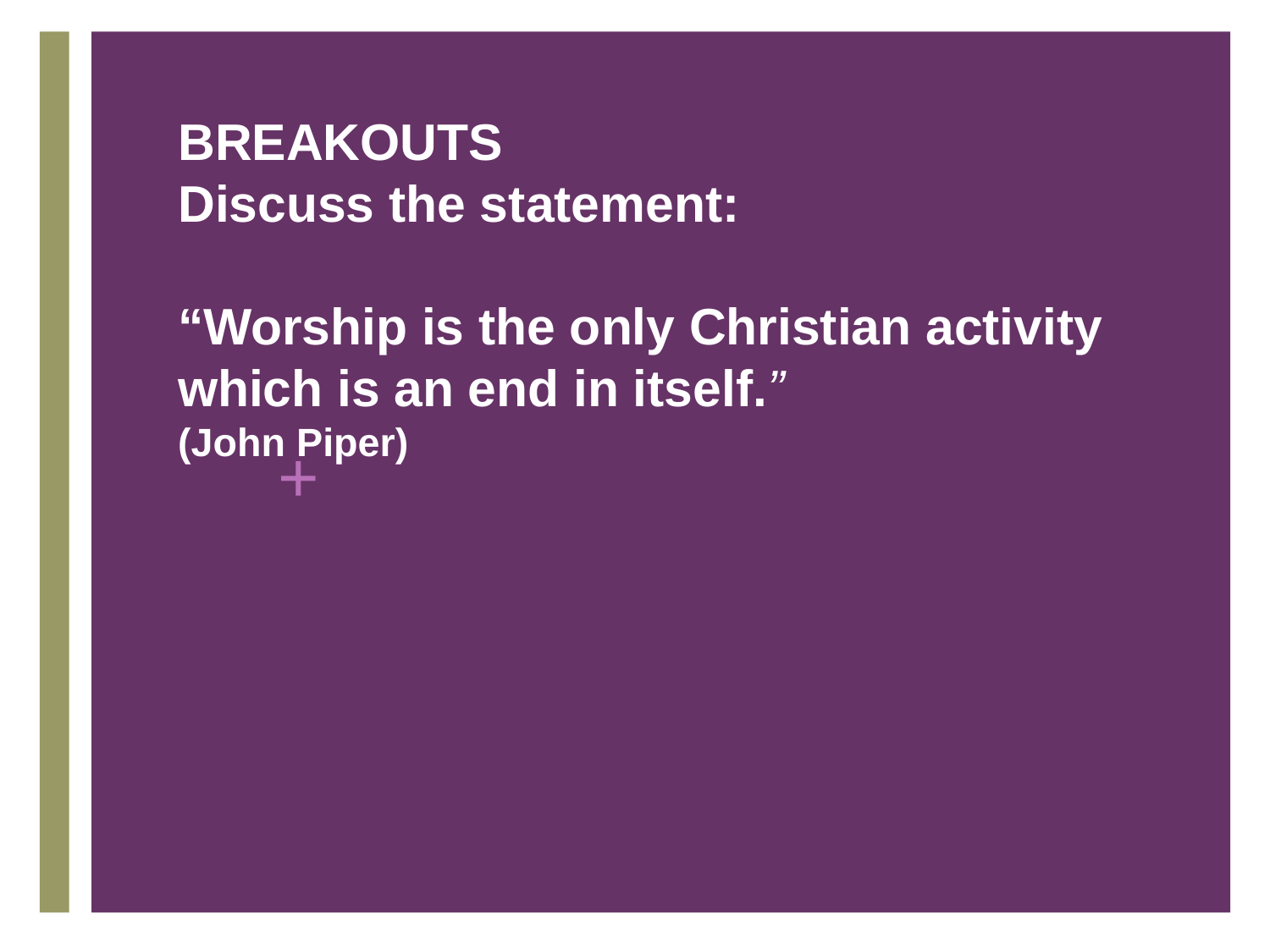

# BREAKOUTS
Discuss the statement:

“Worship is the only Christian activity which is an end in itself.”
(John Piper)